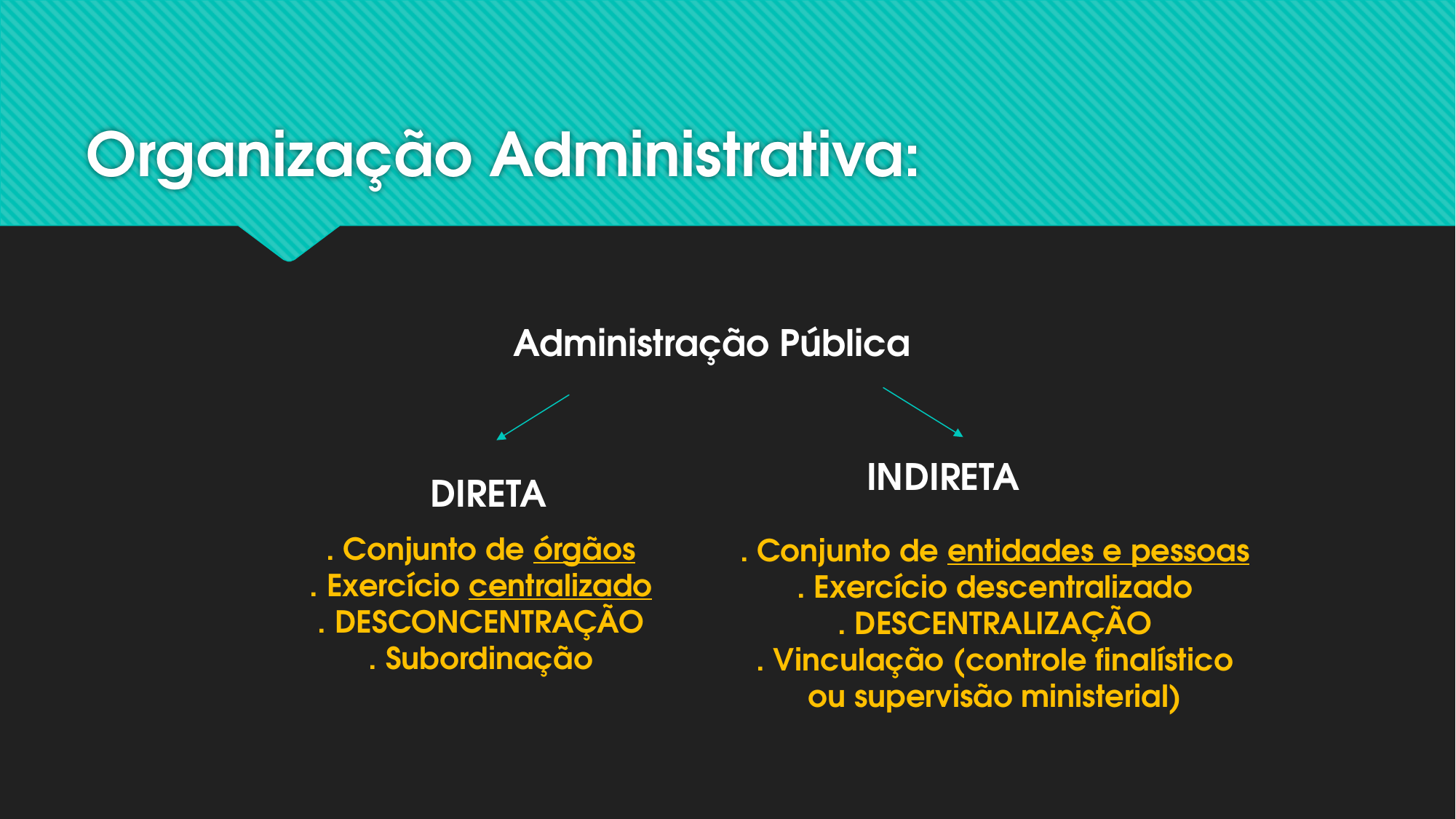

# Organização Administrativa:
Administração Pública
INDIRETA
DIRETA
. Conjunto de órgãos
. Exercício centralizado
. DESCONCENTRAÇÃO
. Subordinação
. Conjunto de entidades e pessoas
. Exercício descentralizado
. DESCENTRALIZAÇÃO
. Vinculação (controle finalístico ou supervisão ministerial)